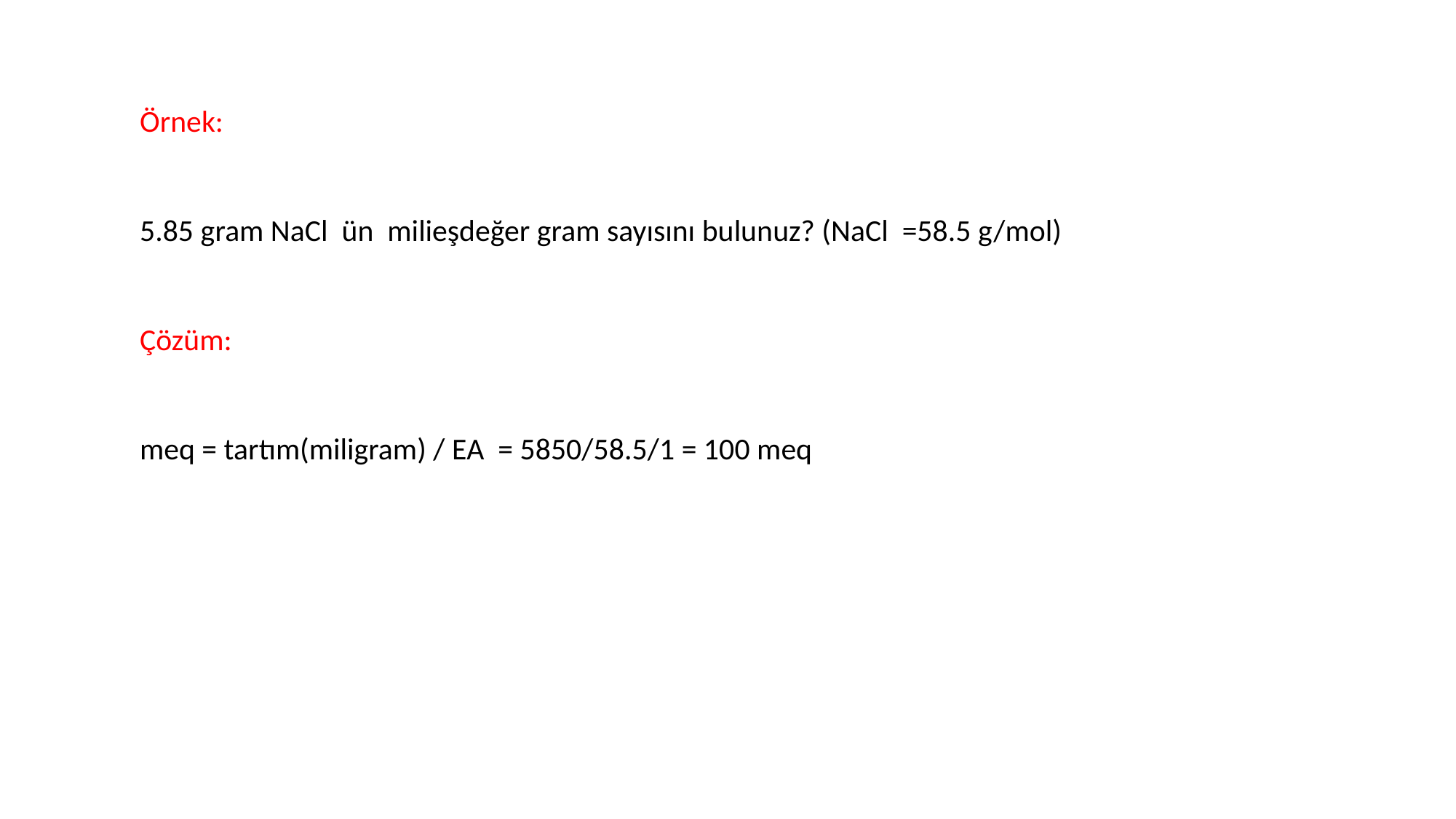

Örnek:

5.85 gram NaCl  ün  milieşdeğer gram sayısını bulunuz? (NaCl  =58.5 g/mol)

Çözüm:

meq = tartım(miligram) / EA  = 5850/58.5/1 = 100 meq